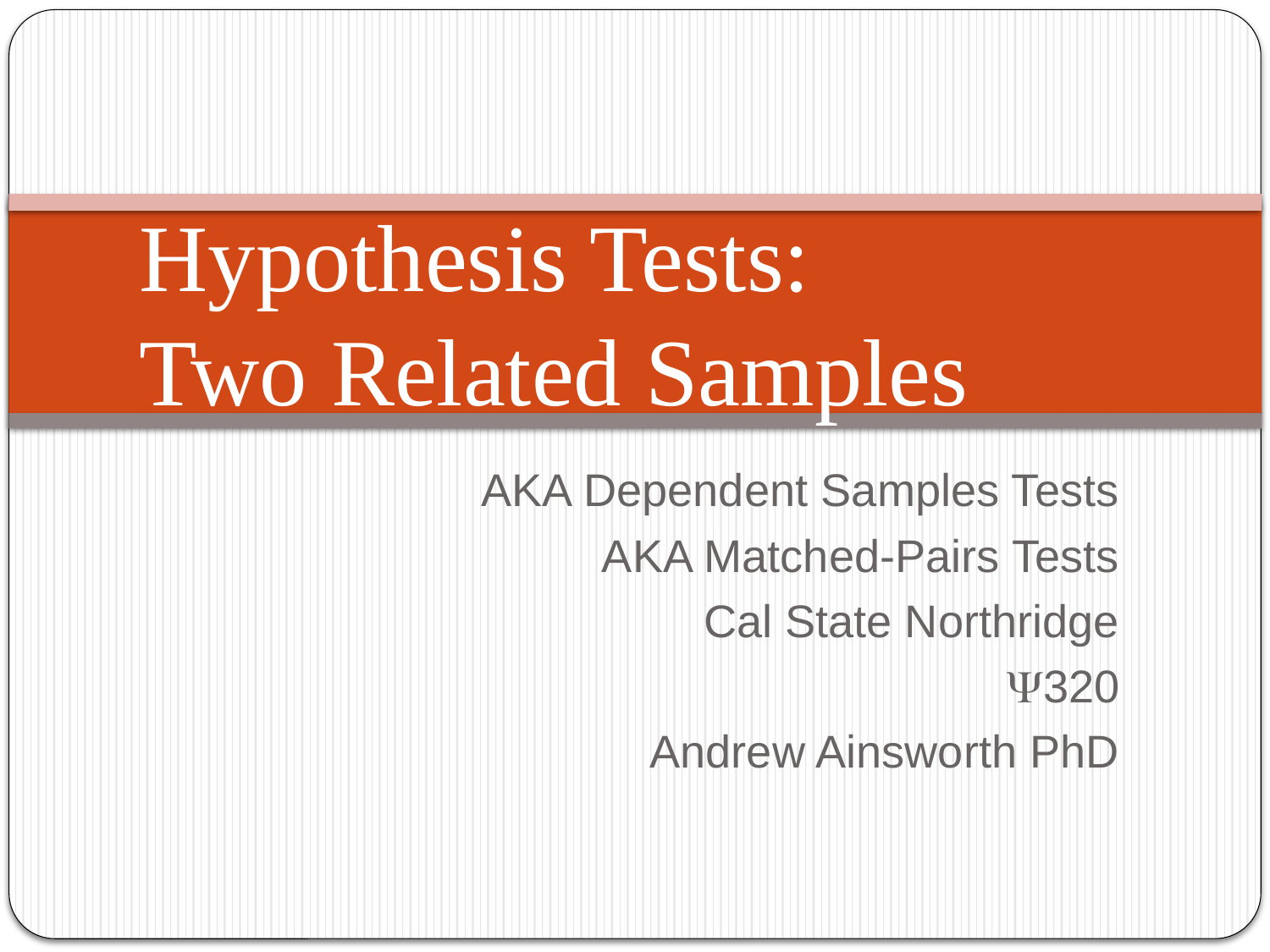

Hypothesis Tests:
Two Related Samples
AKA Dependent Samples Tests
AKA Matched-Pairs Tests
Cal State Northridge
Ψ320
Andrew Ainsworth PhD